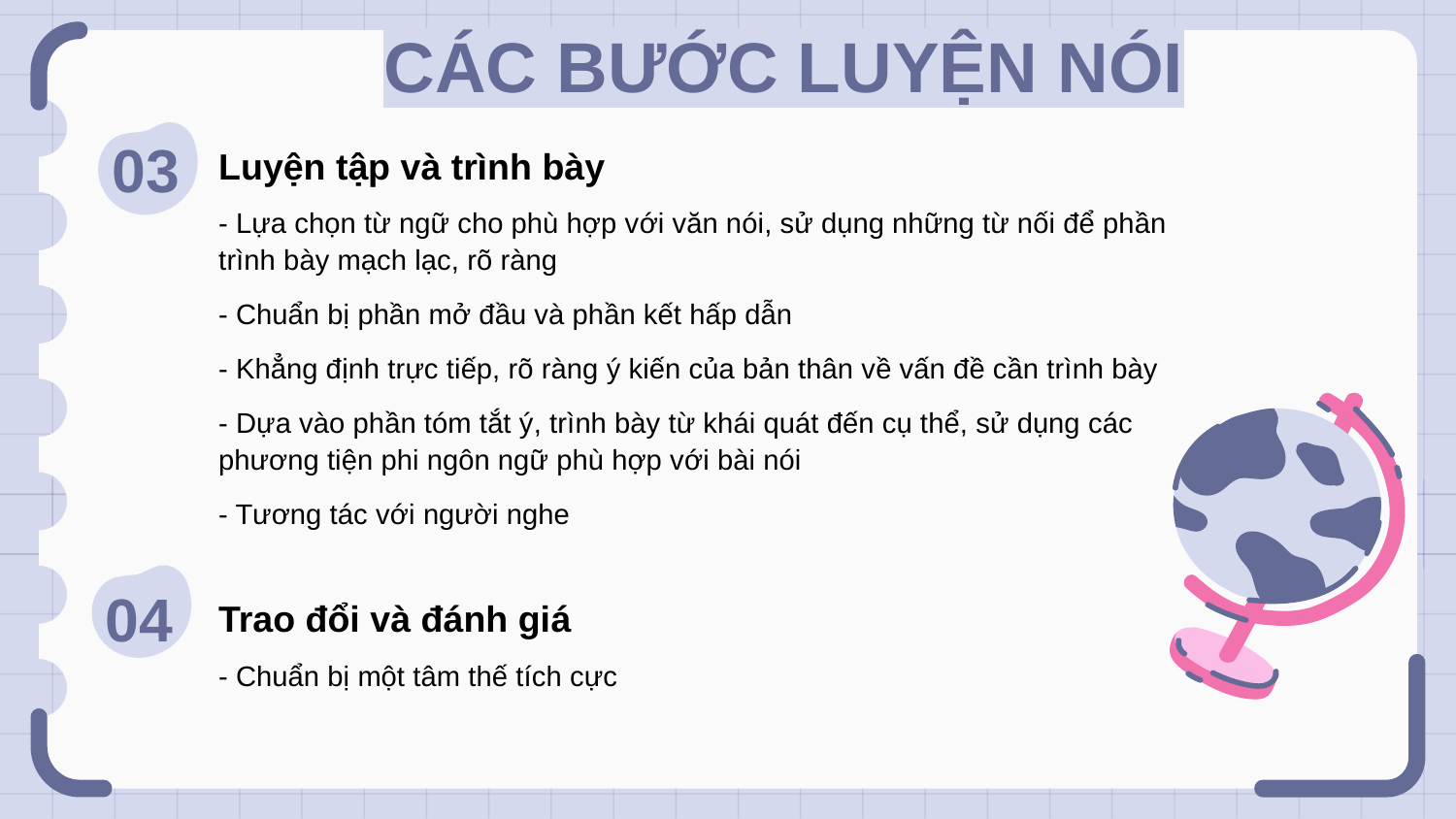

# CÁC BƯỚC LUYỆN NÓI

03
Luyện tập và trình bày
- Lựa chọn từ ngữ cho phù hợp với văn nói, sử dụng những từ nối để phần trình bày mạch lạc, rõ ràng
- Chuẩn bị phần mở đầu và phần kết hấp dẫn
- Khẳng định trực tiếp, rõ ràng ý kiến của bản thân về vấn đề cần trình bày
- Dựa vào phần tóm tắt ý, trình bày từ khái quát đến cụ thể, sử dụng các phương tiện phi ngôn ngữ phù hợp với bài nói
- Tương tác với người nghe

Trao đổi và đánh giá
- Chuẩn bị một tâm thế tích cực

04